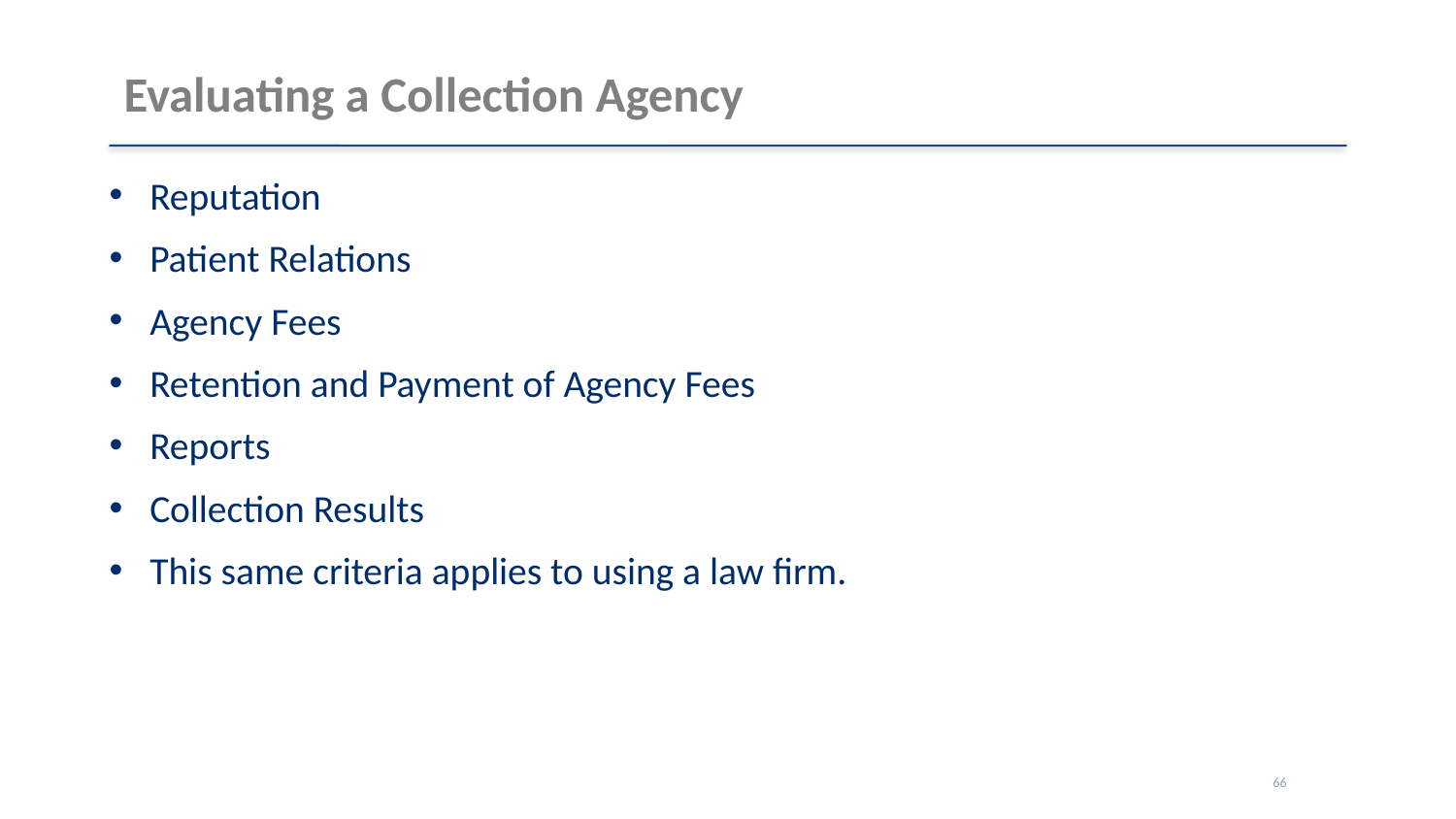

# Evaluating a Collection Agency
Reputation
Patient Relations
Agency Fees
Retention and Payment of Agency Fees
Reports
Collection Results
This same criteria applies to using a law firm.
66